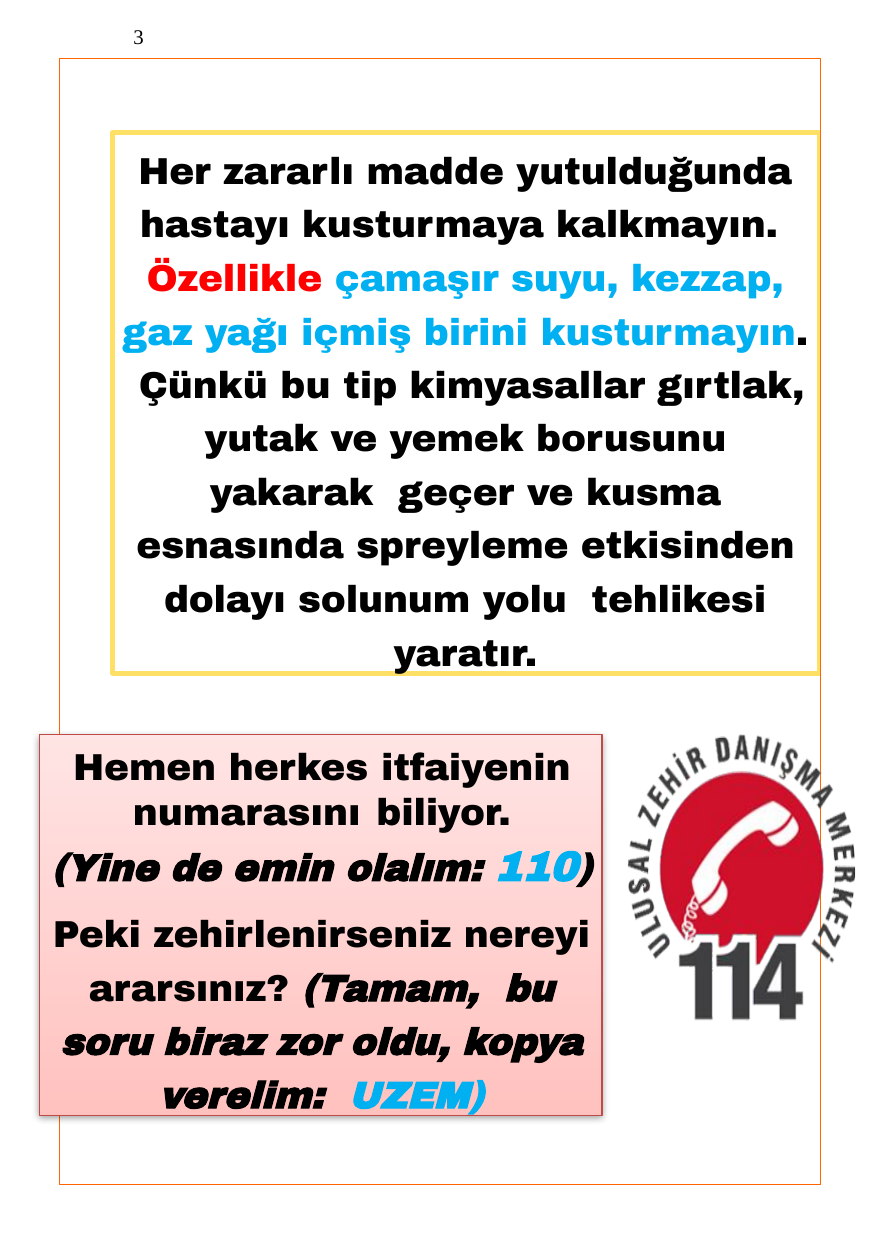

3

Her zararlı madde yutulduğunda hastayı kusturmaya kalkmayın.  Özellikle çamaşır suyu, kezzap, gaz yağı içmiş birini kusturmayın.  Çünkü bu tip kimyasallar gırtlak, yutak ve yemek borusunu yakarak  geçer ve kusma esnasında spreyleme etkisinden dolayı solunum yolu  tehlikesi yaratır.
Hemen herkes itfaiyenin numarasını biliyor.
(Yine de emin olalım: 110)
Peki zehirlenirseniz nereyi ararsınız? (Tamam,  bu soru biraz zor oldu, kopya verelim:  UZEM)